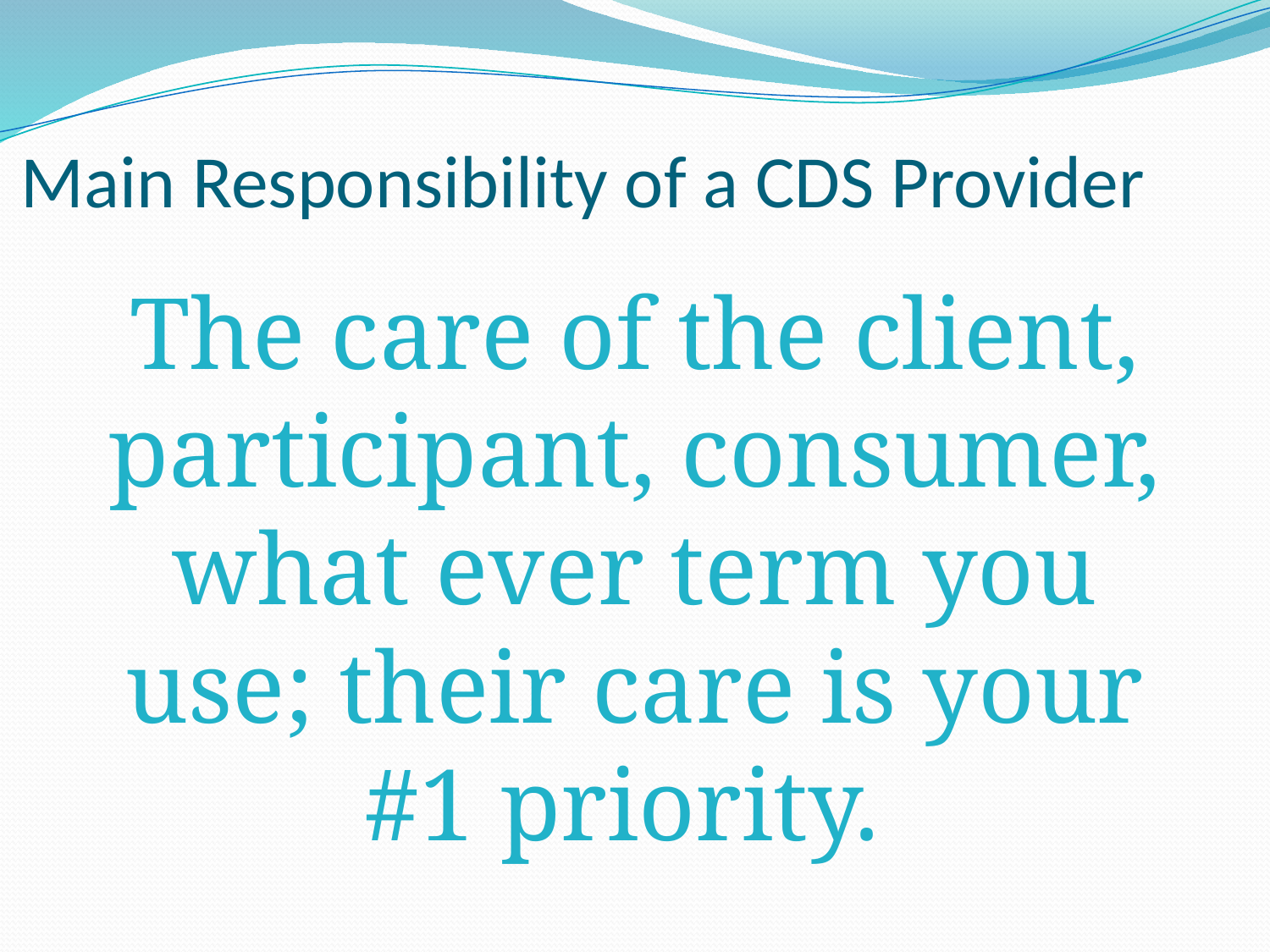

# Main Responsibility of a CDS Provider
The care of the client, participant, consumer, what ever term you use; their care is your #1 priority.